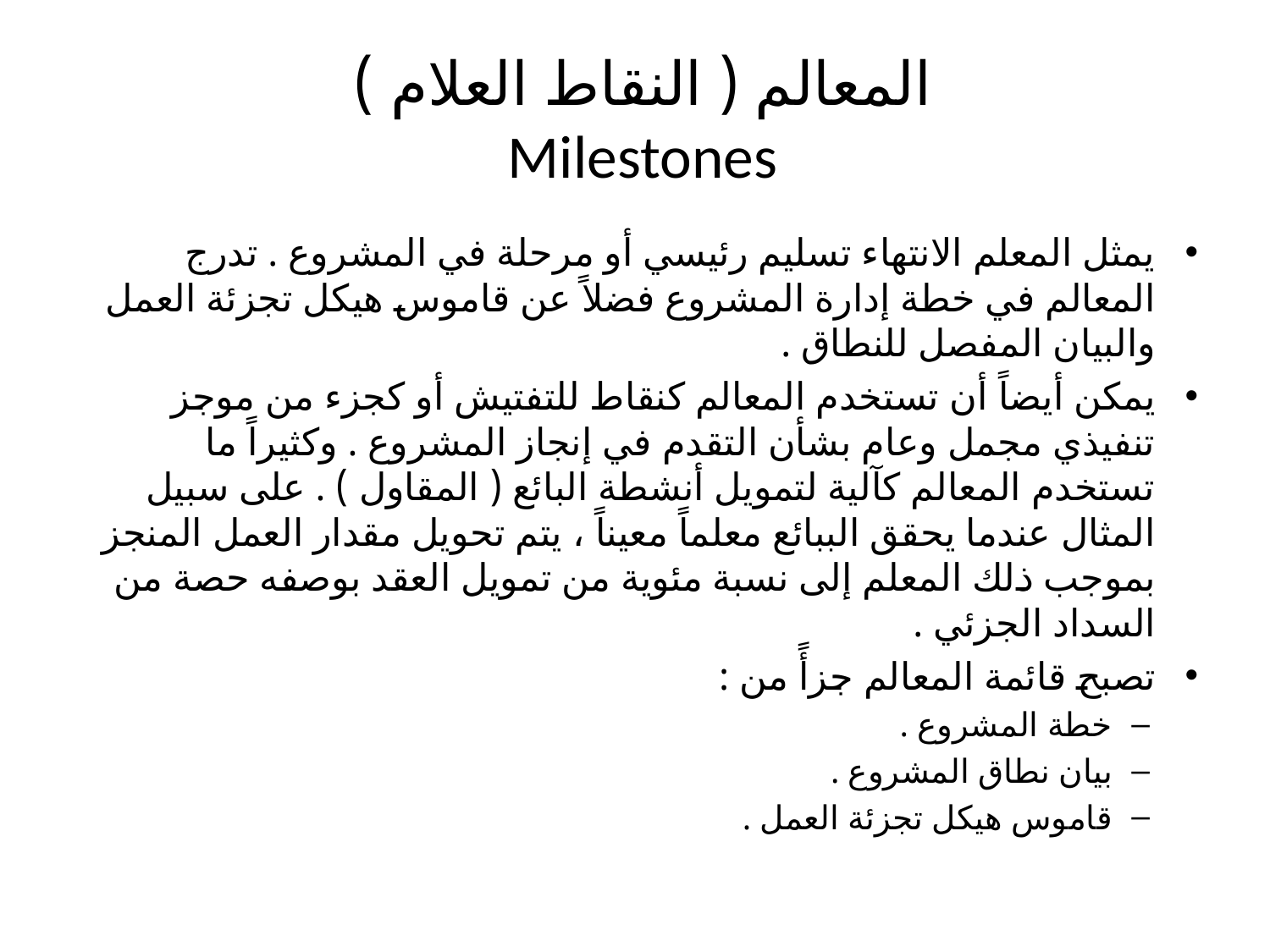

# المعالم ( النقاط العلام ) Milestones
يمثل المعلم الانتهاء تسليم رئيسي أو مرحلة في المشروع . تدرج المعالم في خطة إدارة المشروع فضلاً عن قاموس هيكل تجزئة العمل والبيان المفصل للنطاق .
يمكن أيضاً أن تستخدم المعالم كنقاط للتفتيش أو كجزء من موجز تنفيذي مجمل وعام بشأن التقدم في إنجاز المشروع . وكثيراً ما تستخدم المعالم كآلية لتمويل أنشطة البائع ( المقاول ) . على سبيل المثال عندما يحقق الببائع معلماً معيناً ، يتم تحويل مقدار العمل المنجز بموجب ذلك المعلم إلى نسبة مئوية من تمويل العقد بوصفه حصة من السداد الجزئي .
تصبح قائمة المعالم جزأً من :
خطة المشروع .
بيان نطاق المشروع .
قاموس هيكل تجزئة العمل .